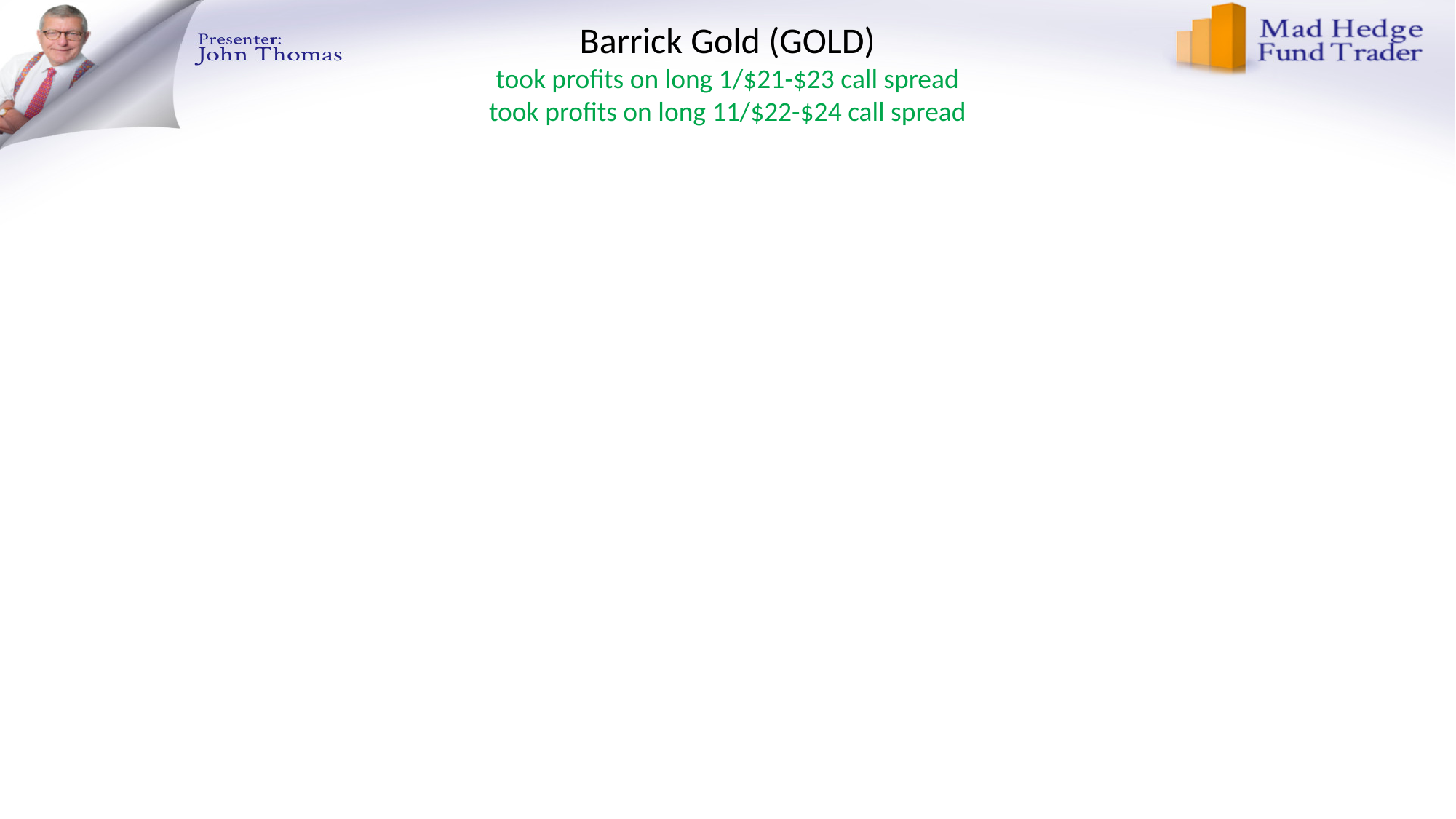

# Barrick Gold (GOLD) took profits on long 1/$21-$23 call spread took profits on long 11/$22-$24 call spread